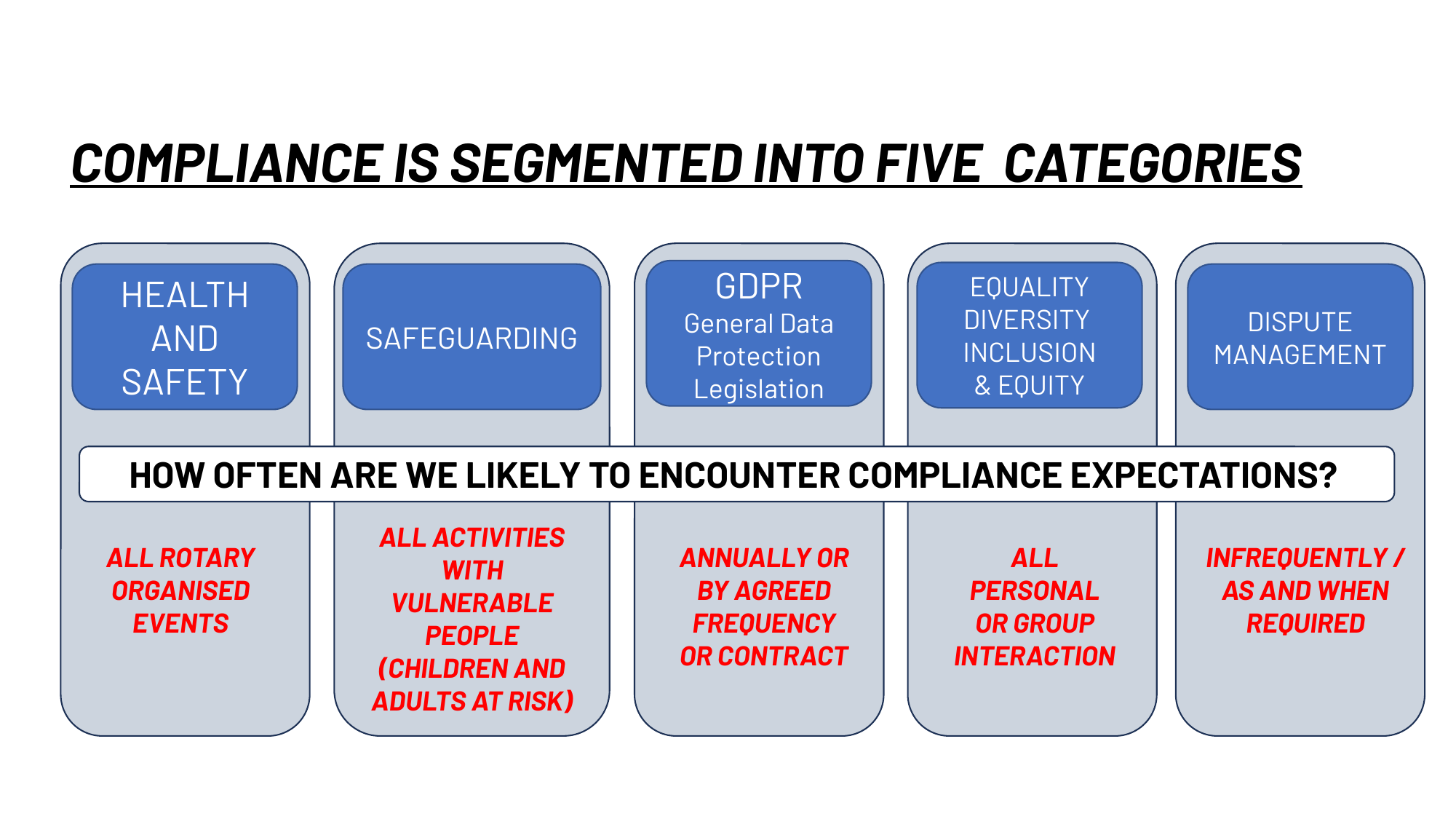

COMPLIANCE IS SEGMENTED INTO FIVE  CATEGORIES

GDPR
General Data Protection Legislation
EQUALITY DIVERSITY  INCLUSION
& EQUITY
HEALTH AND SAFETY
SAFEGUARDING
DISPUTE MANAGEMENT

HOW OFTEN ARE WE LIKELY TO ENCOUNTER COMPLIANCE EXPECTATIONS?
ALL ACTIVITIES WITH
VULNERABLE PEOPLE
(CHILDREN AND ADULTS AT RISK)
ALL ROTARY ORGANISED
EVENTS
ANNUALLY OR BY AGREED FREQUENCY
OR CONTRACT
ALL PERSONAL
OR GROUP INTERACTION
INFREQUENTLY /
AS AND WHEN REQUIRED